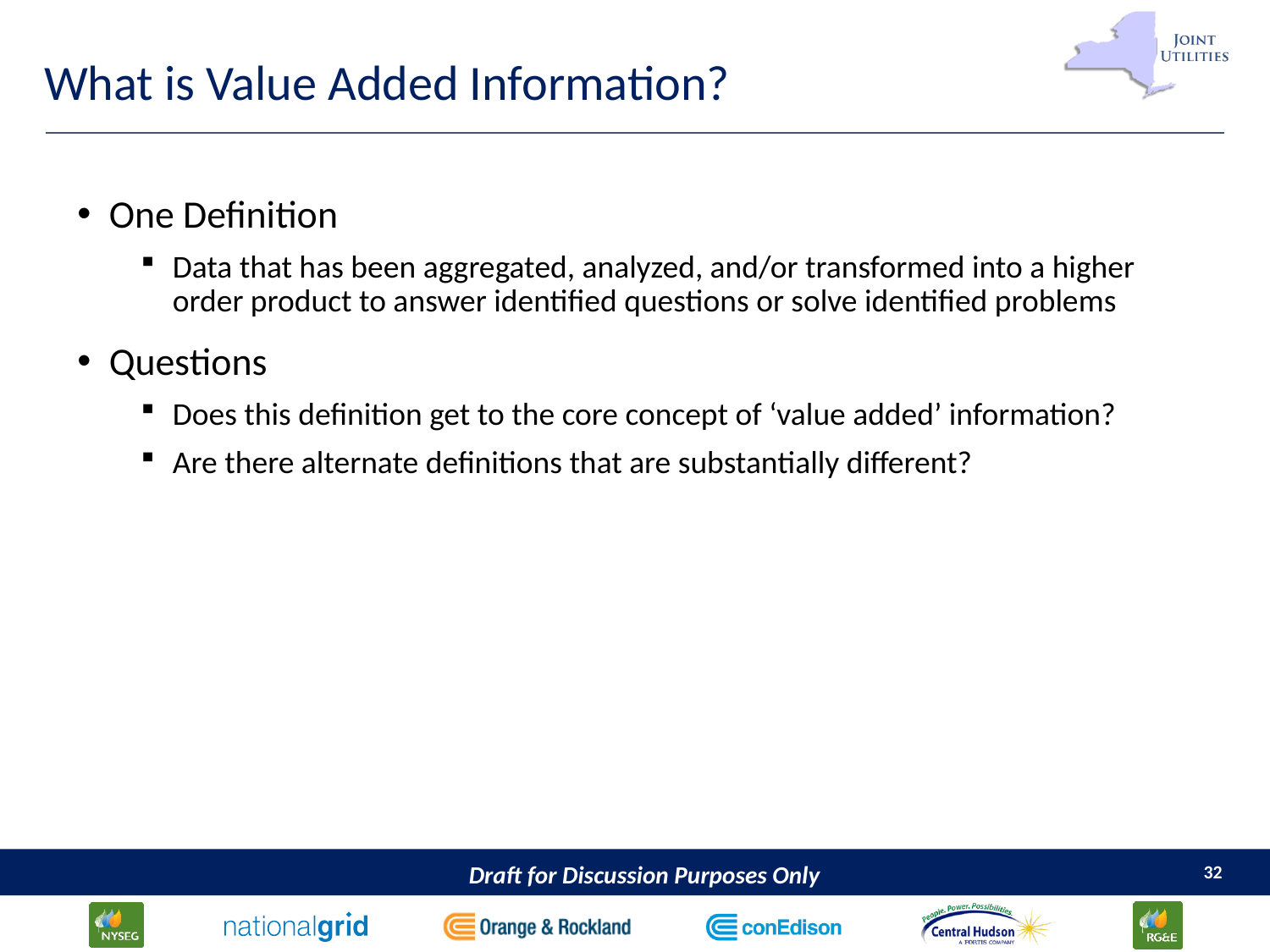

# What is Value Added Information?
One Definition
Data that has been aggregated, analyzed, and/or transformed into a higher order product to answer identified questions or solve identified problems
Questions
Does this definition get to the core concept of ‘value added’ information?
Are there alternate definitions that are substantially different?